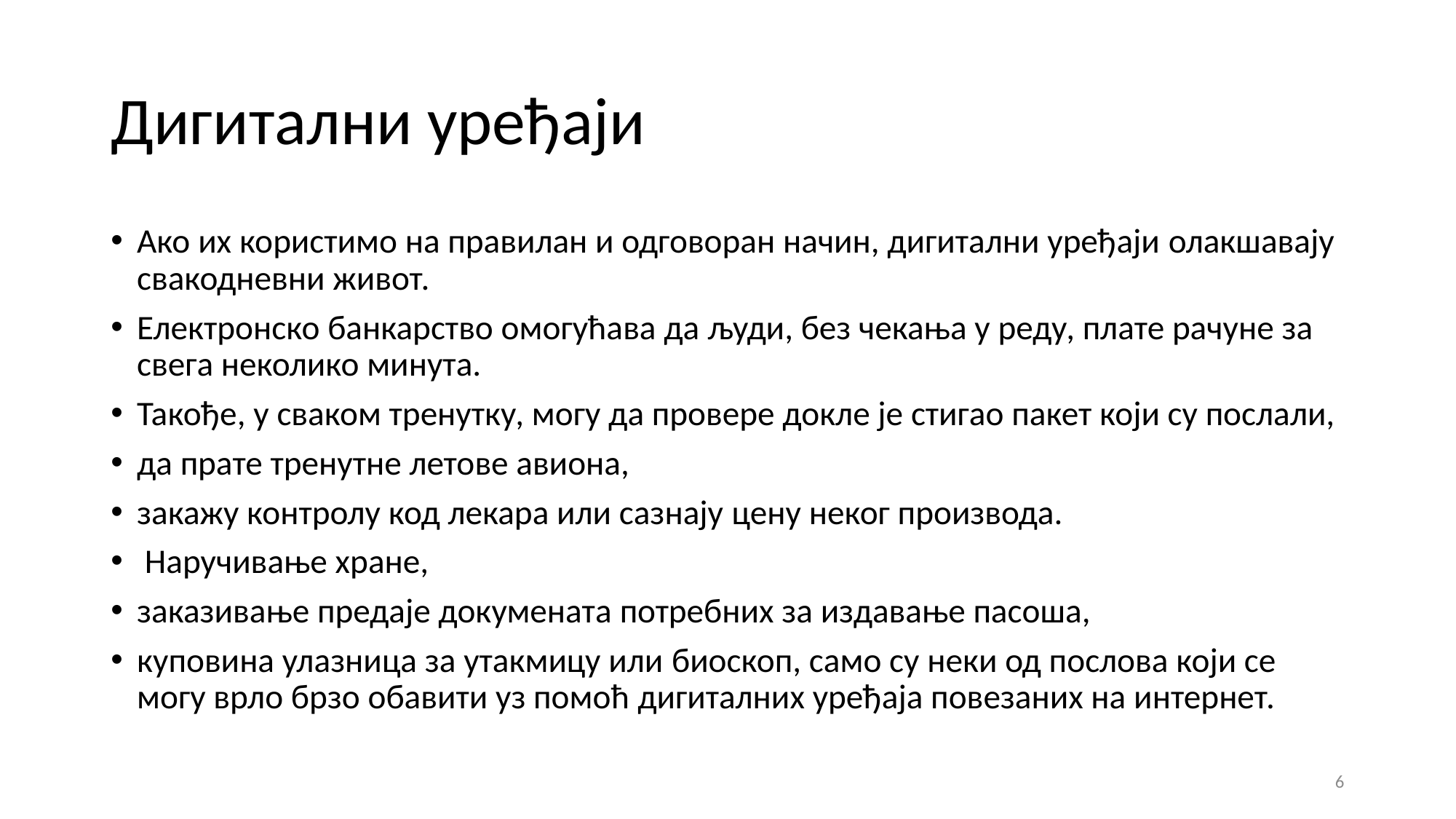

# Дигитални уређаји
Ако их користимо на правилан и одговоран начин, дигитални уређаји олакшавају свакодневни живот.
Електронско банкарство омогућава да људи, без чекања у реду, плате рачуне за свега неколико минута.
Такође, у сваком тренутку, могу да провере докле је стигао пакет који су послали,
да прате тренутне летове авиона,
закажу контролу код лекара или сазнају цену неког производа.
 Наручивање хране,
заказивање предаје докумената потребних за издавање пасоша,
куповина улазница за утакмицу или биоскоп, само су неки од послова који се могу врло брзо обавити уз помоћ дигиталних уређаја повезаних на интернет.
6